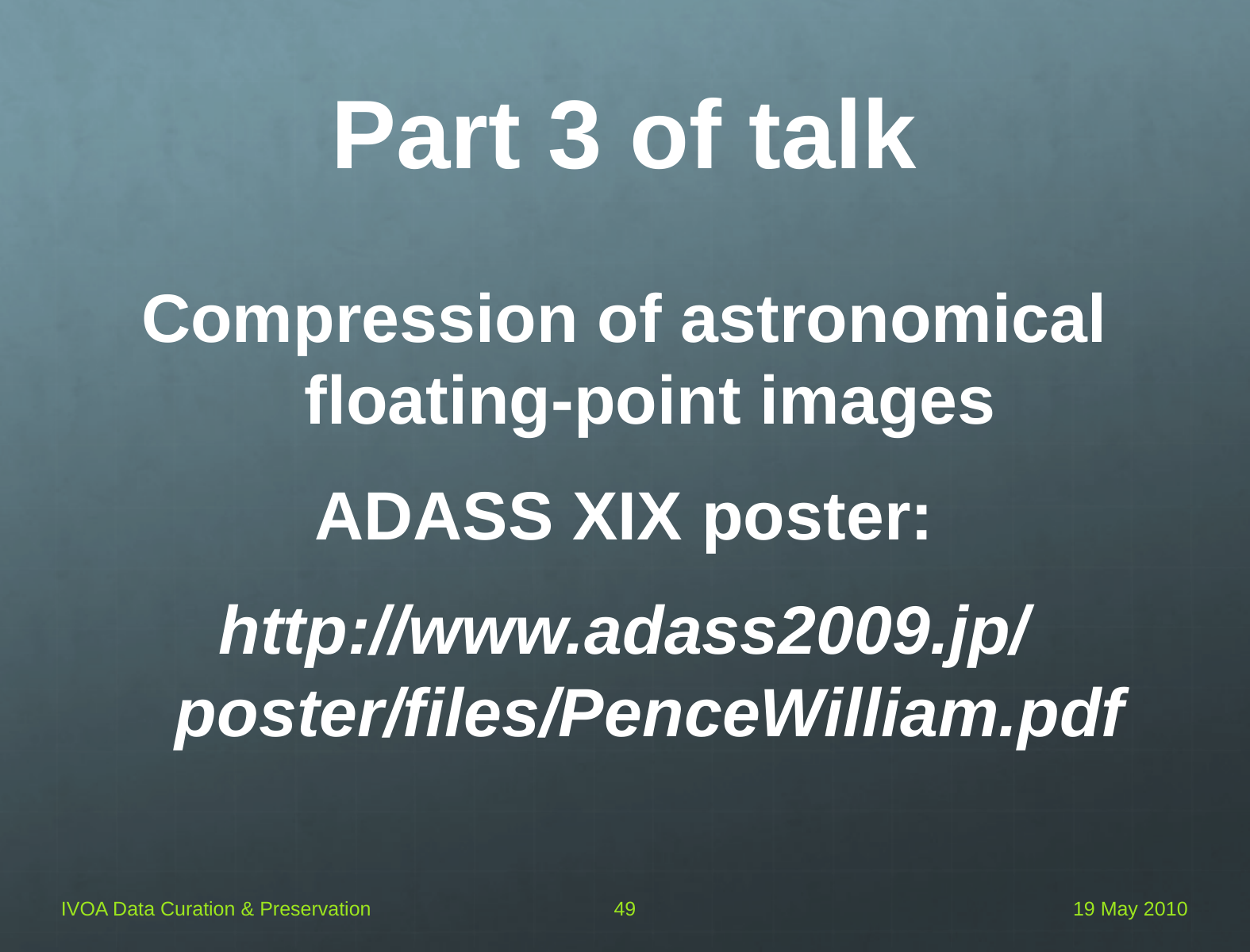

# Part 3 of talk
Compression of astronomical floating-point images
ADASS XIX poster:
http://www.adass2009.jp/poster/files/PenceWilliam.pdf
IVOA Data Curation & Preservation
49
19 May 2010